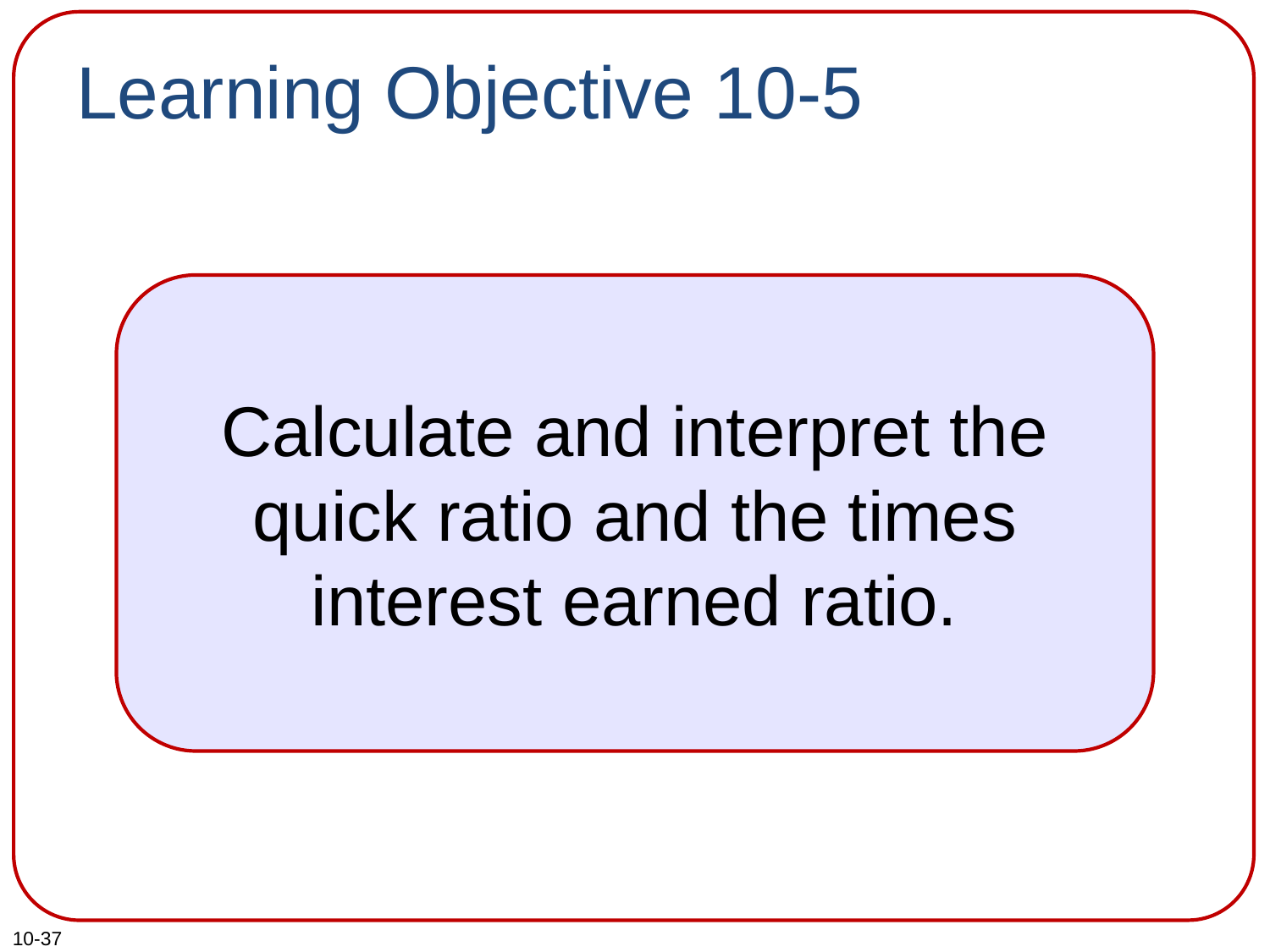

# Learning Objective 10-5
Calculate and interpret the quick ratio and the times interest earned ratio.